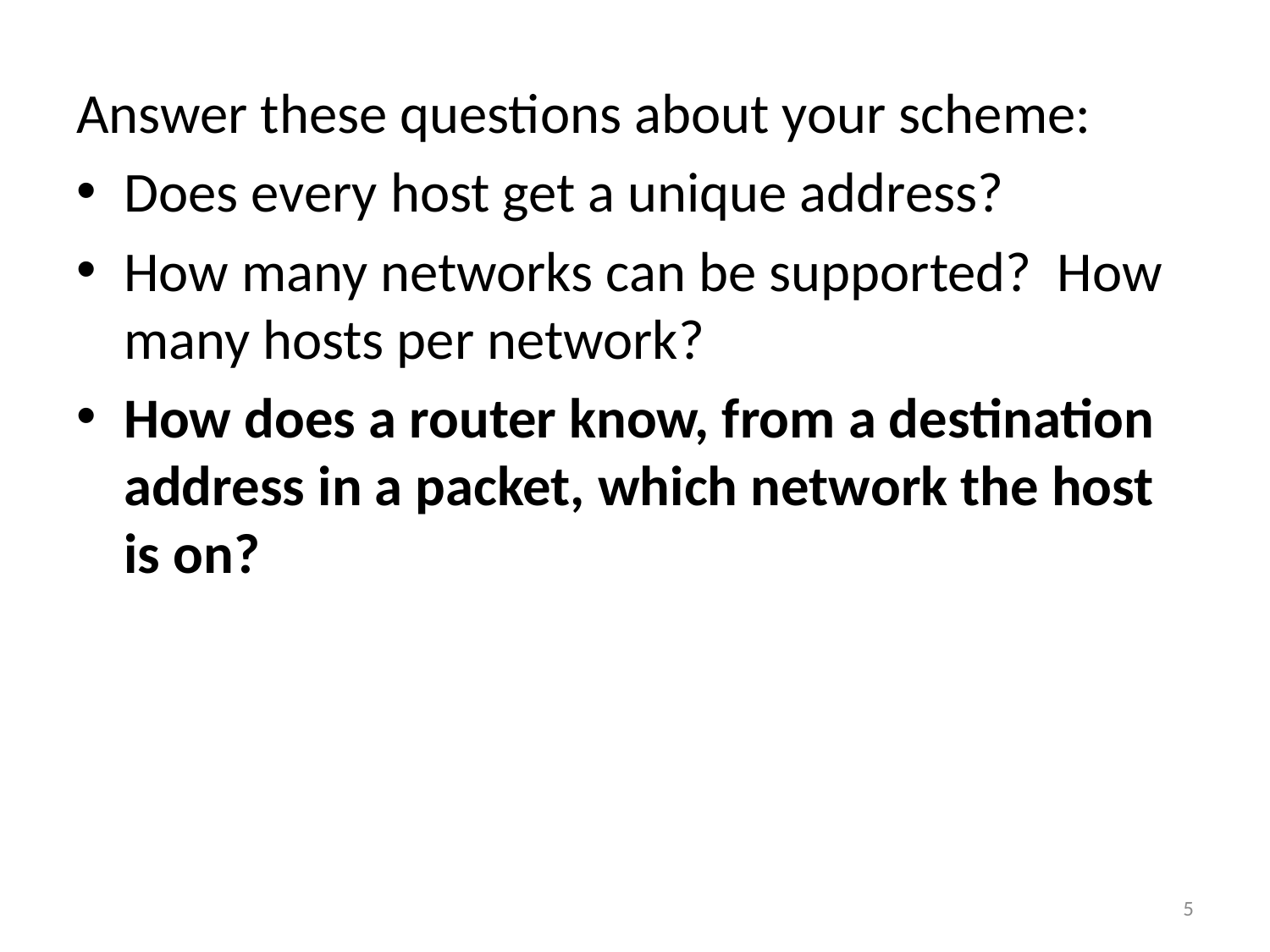

Answer these questions about your scheme:
Does every host get a unique address?
How many networks can be supported?  How many hosts per network?
How does a router know, from a destination address in a packet, which network the host is on?
5